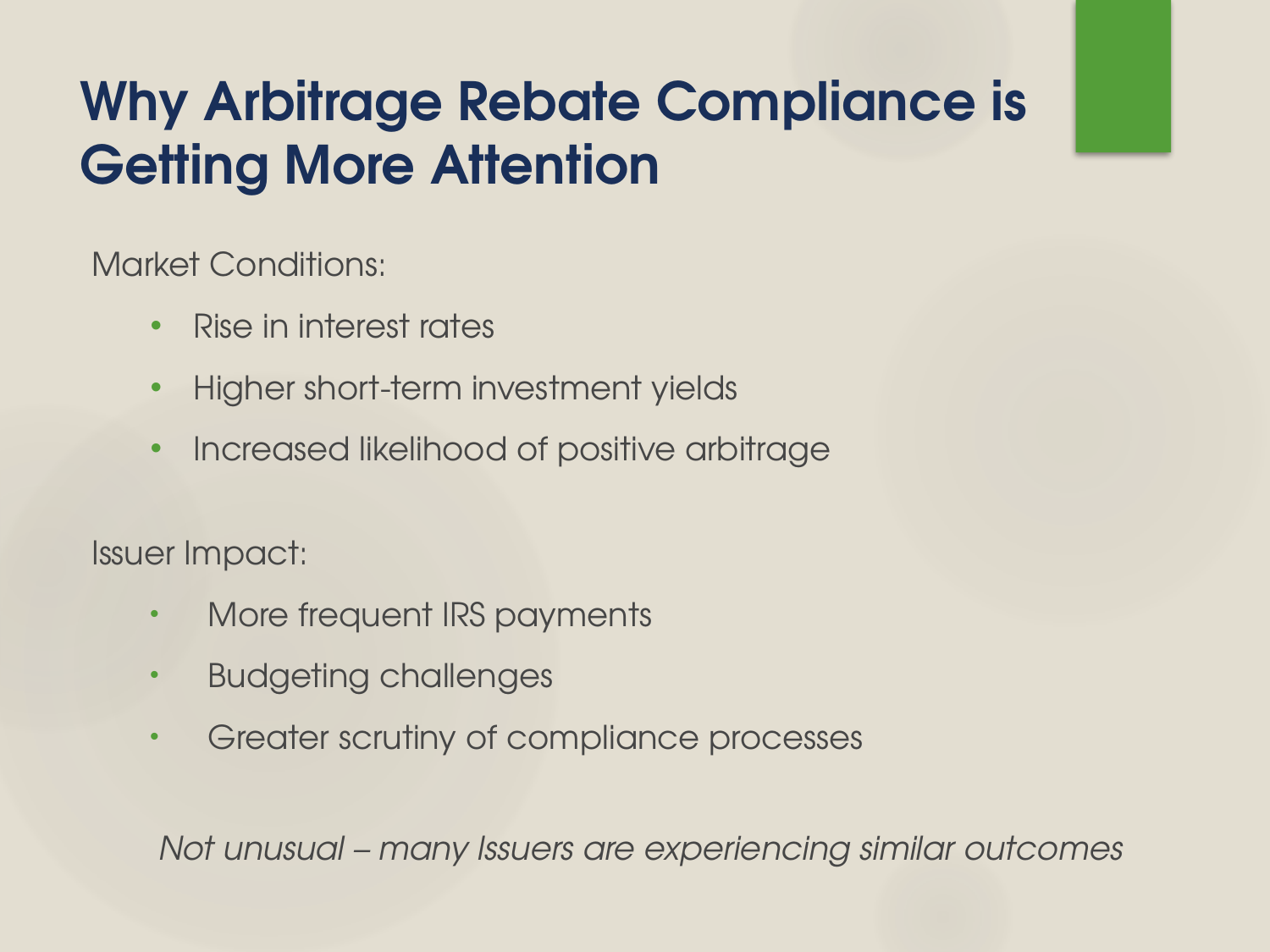

# Why Arbitrage Rebate Compliance is Getting More Attention
Market Conditions:
Rise in interest rates
Higher short-term investment yields
Increased likelihood of positive arbitrage

Issuer Impact:
More frequent IRS payments
Budgeting challenges
Greater scrutiny of compliance processes

Not unusual – many Issuers are experiencing similar outcomes